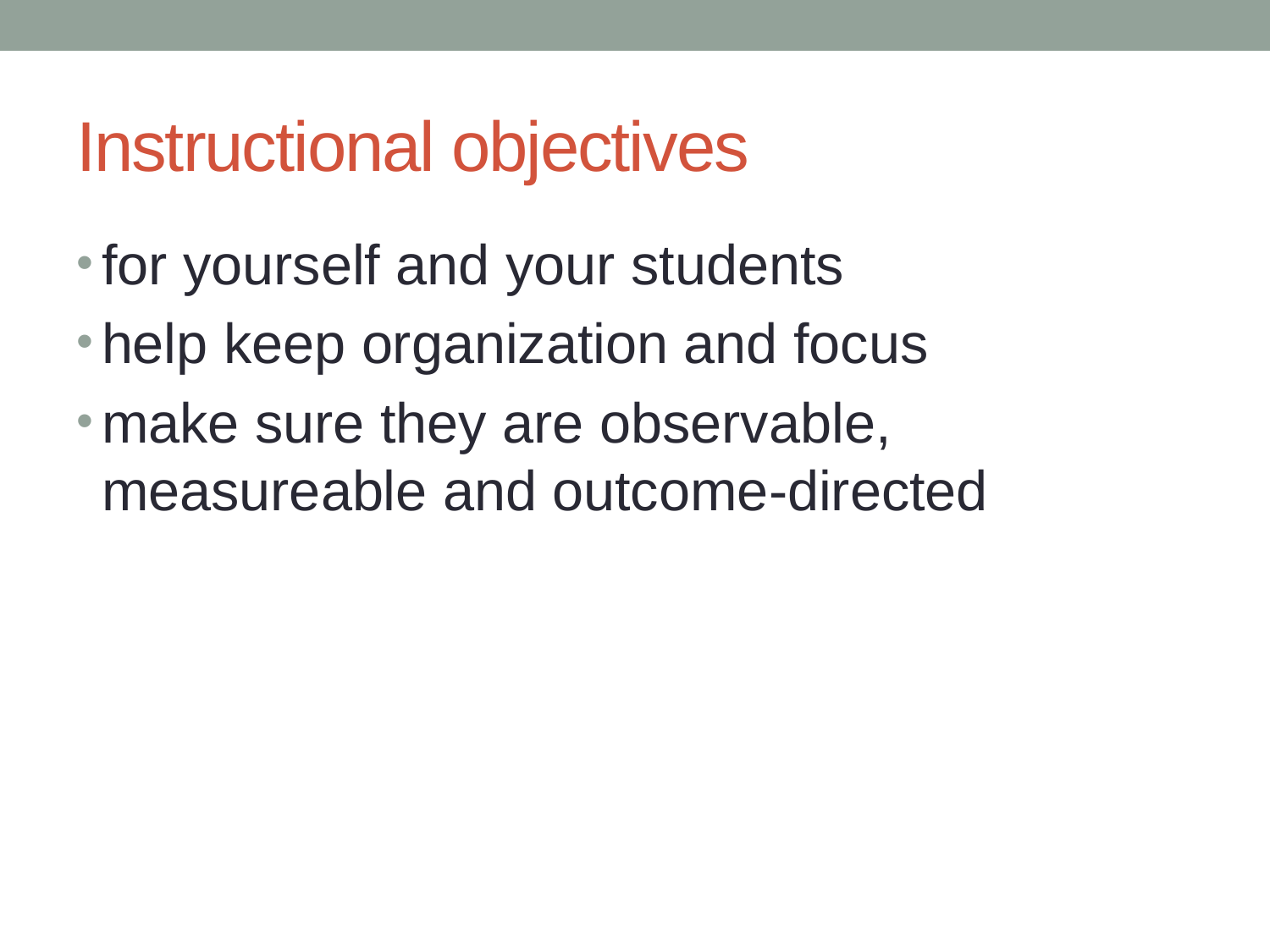

# Instructional objectives
for yourself and your students
help keep organization and focus
make sure they are observable, measureable and outcome-directed